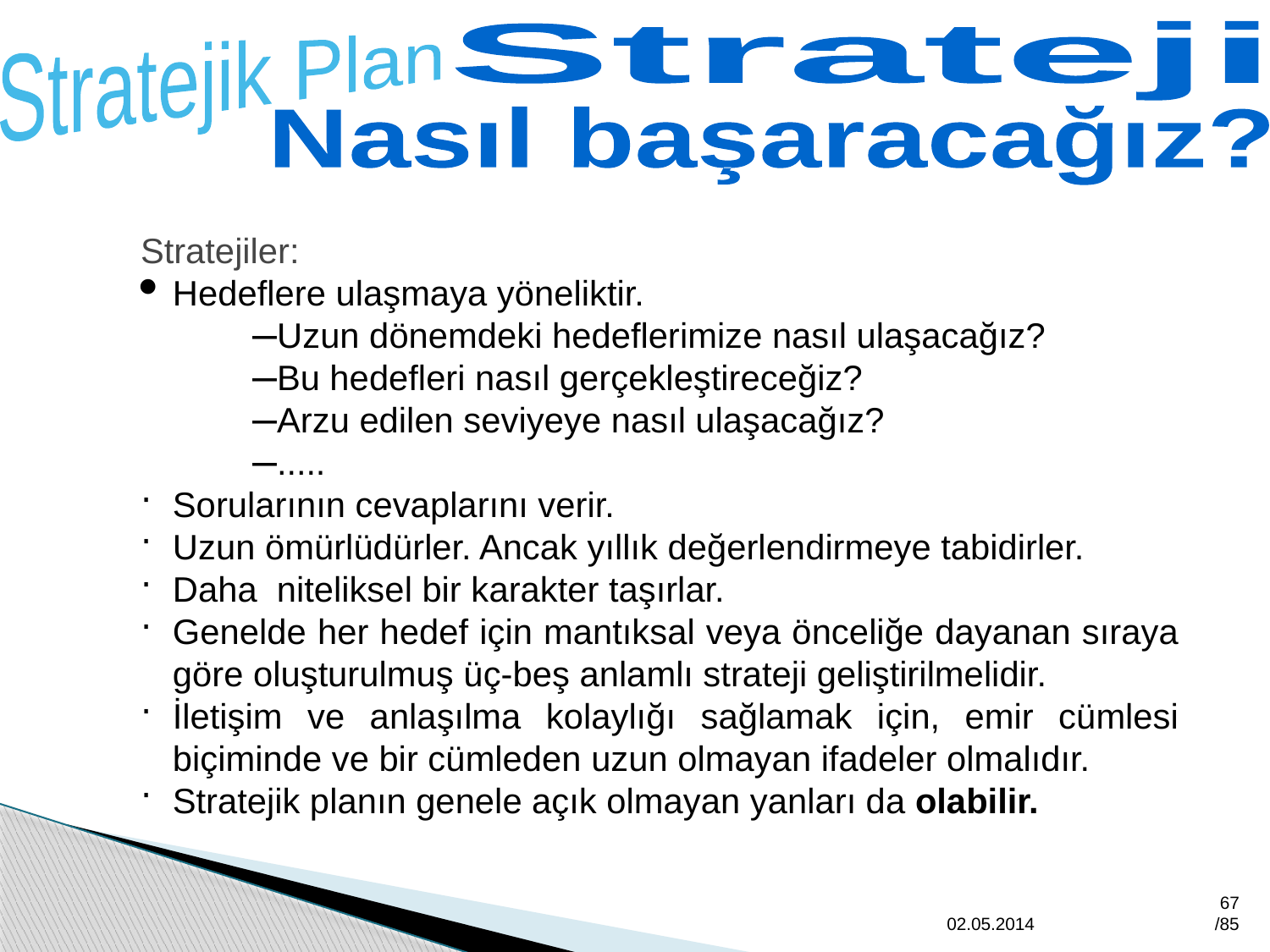

Strateji
Stratejik Plan
Nasıl başaracağız?
Stratejiler:
Hedeflere ulaşmaya yöneliktir.
Uzun dönemdeki hedeflerimize nasıl ulaşacağız?
Bu hedefleri nasıl gerçekleştireceğiz?
Arzu edilen seviyeye nasıl ulaşacağız?
.....
Sorularının cevaplarını verir.
Uzun ömürlüdürler. Ancak yıllık değerlendirmeye tabidirler.
Daha  niteliksel bir karakter taşırlar.
Genelde her hedef için mantıksal veya önceliğe dayanan sıraya göre oluşturulmuş üç-beş anlamlı strateji geliştirilmelidir.
İletişim ve anlaşılma kolaylığı sağlamak için, emir cümlesi biçiminde ve bir cümleden uzun olmayan ifadeler olmalıdır.
Stratejik planın genele açık olmayan yanları da olabilir.
02.05.2014
67/85